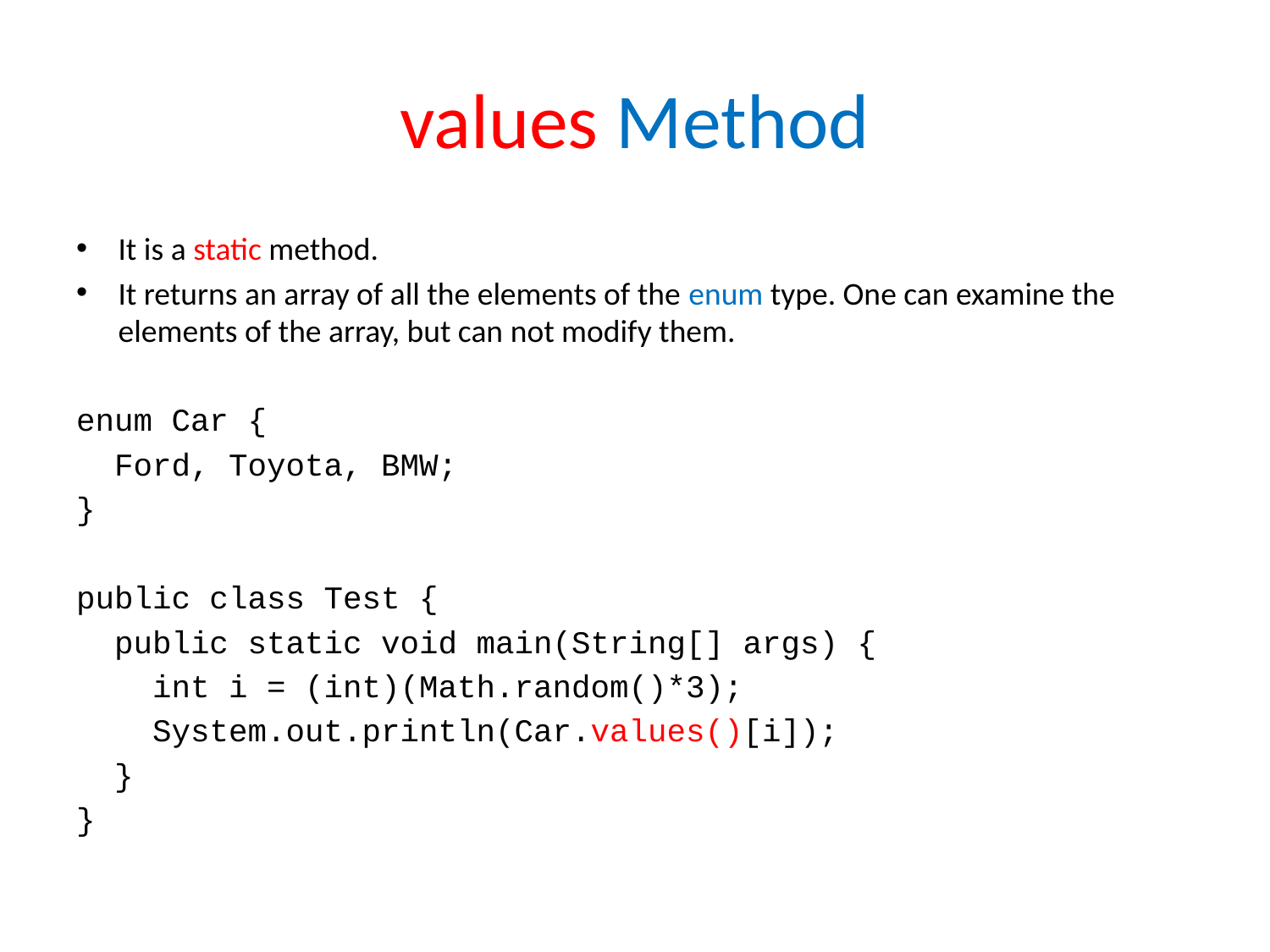

# values Method
It is a static method.
It returns an array of all the elements of the enum type. One can examine the elements of the array, but can not modify them.

enum Car {
  Ford, Toyota, BMW;
}

public class Test {
  public static void main(String[] args) {
    int i = (int)(Math.random()*3);
    System.out.println(Car.values()[i]);
  }
}